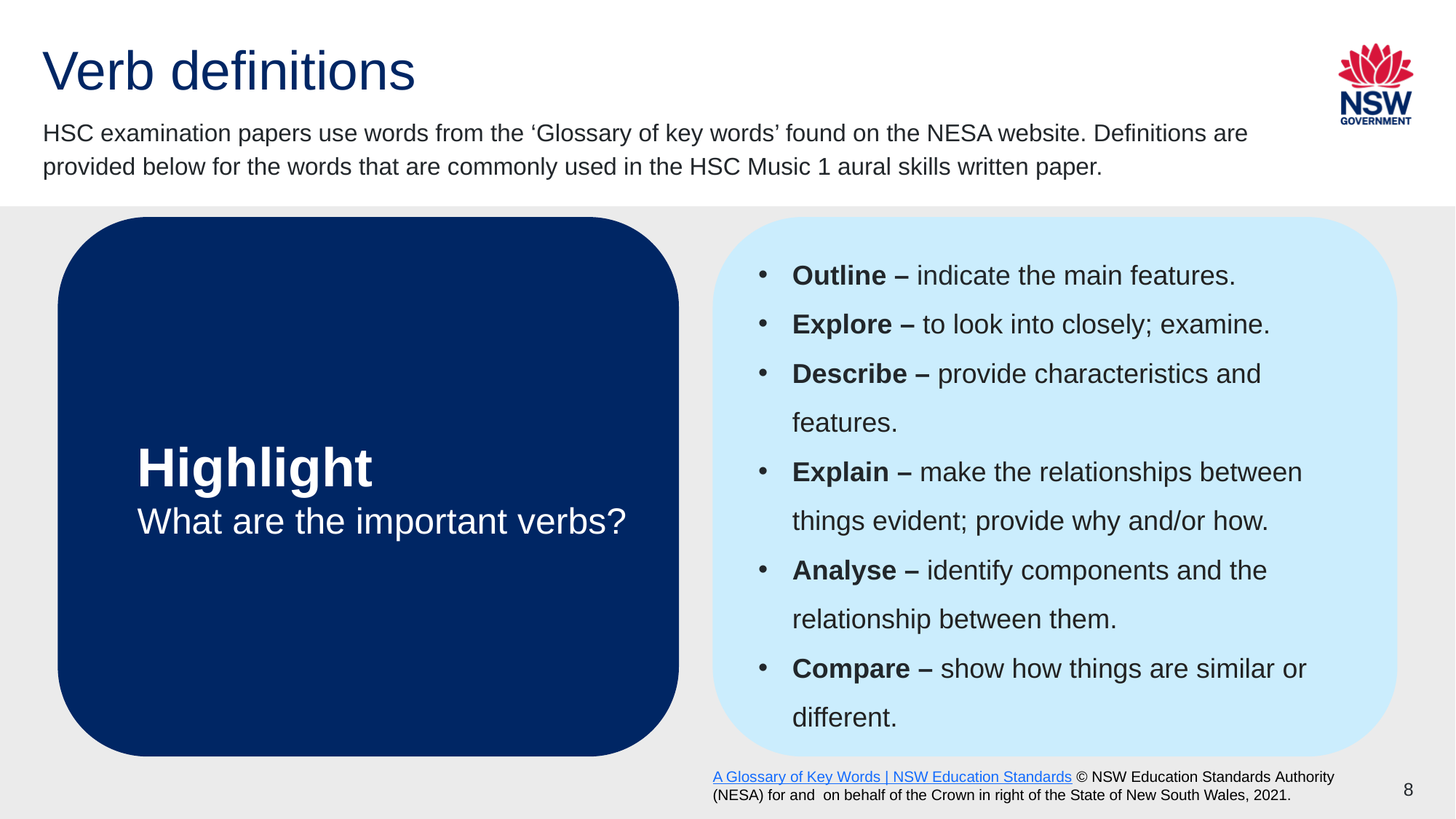

# Verb definitions
HSC examination papers use words from the ‘Glossary of key words’ found on the NESA website. Definitions are provided below for the words that are commonly used in the HSC Music 1 aural skills written paper.
Highlight
What are the important verbs?
Outline – indicate the main features.
Explore – to look into closely; examine.
Describe – provide characteristics and features.
Explain – make the relationships between things evident; provide why and/or how.
Analyse – identify components and the relationship between them.
Compare – show how things are similar or different.
A Glossary of Key Words | NSW Education Standards © NSW Education Standards Authority (NESA) for and  on behalf of the Crown in right of the State of New South Wales, 2021.
8